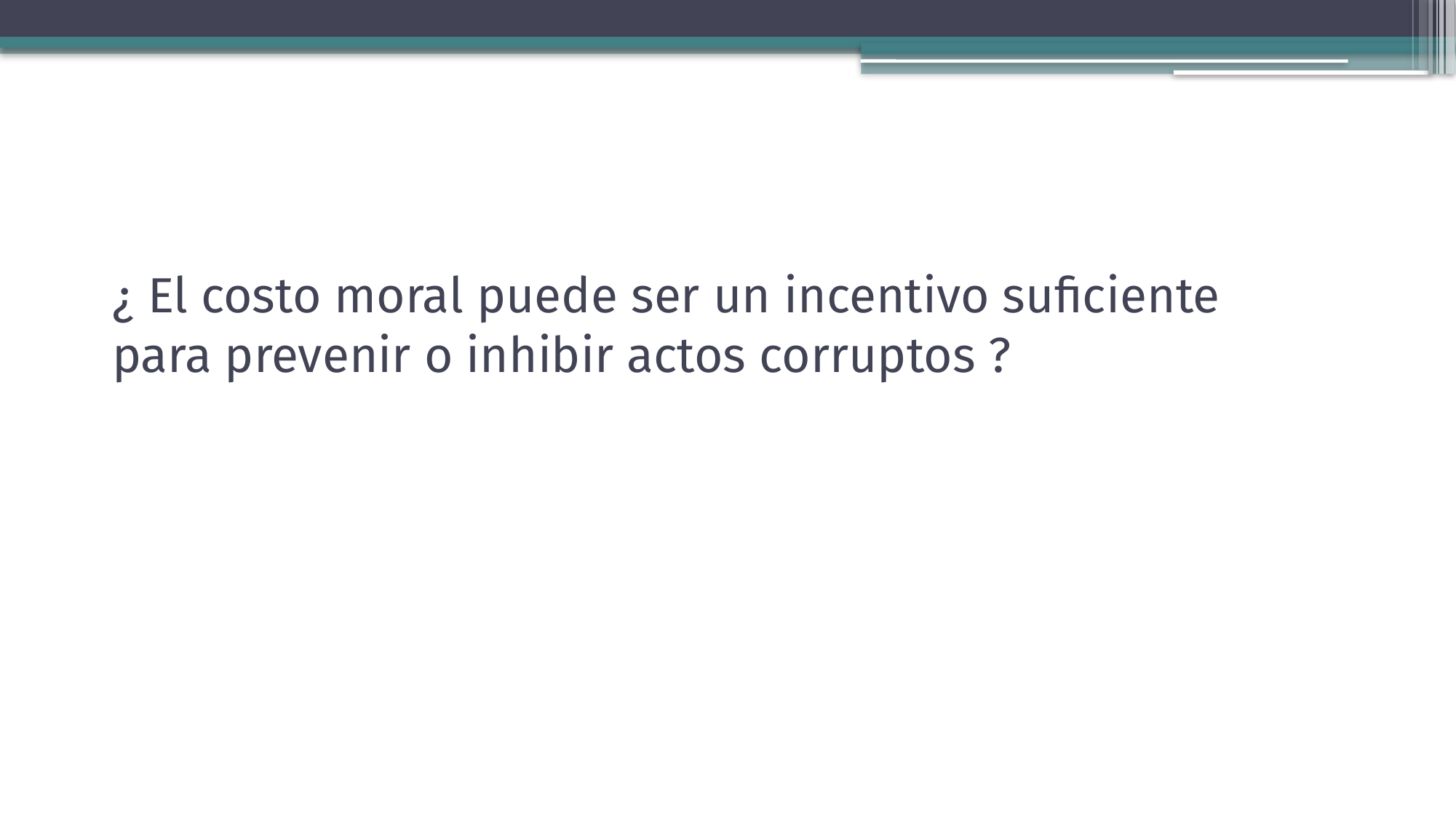

# ¿ El costo moral puede ser un incentivo suficiente para prevenir o inhibir actos corruptos ?